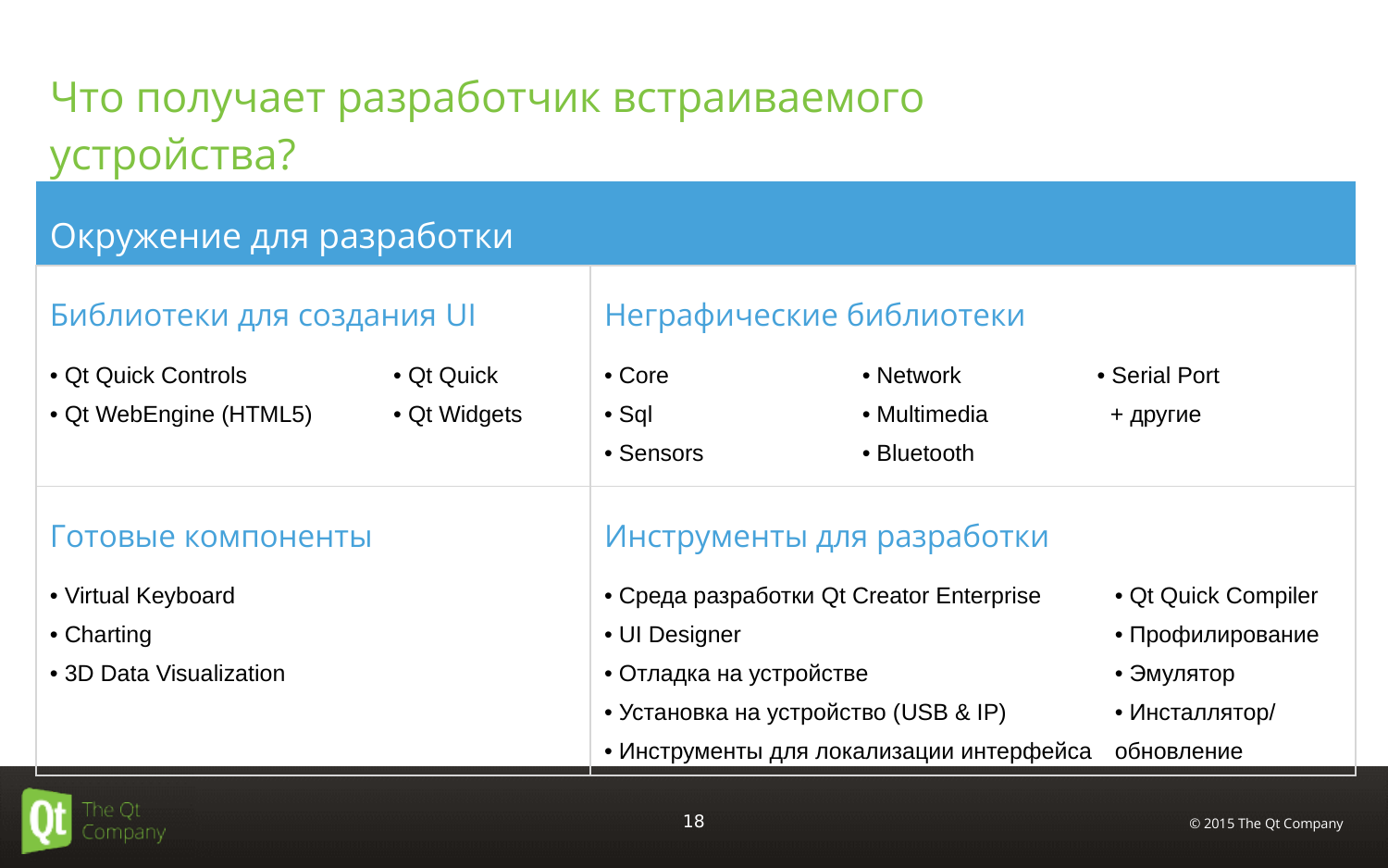

# Что получает разработчик встраиваемого устройства?
| Окружение для разработки |  |  |  |  |  |
| --- | --- | --- | --- | --- | --- |
| Библиотеки для создания UI |  | Неграфические библиотеки |  |  |  |
| • Qt Quick Controls • Qt WebEngine (HTML5) | • Qt Quick • Qt Widgets | • Core • Sql • Sensors | • Network • Multimedia • Bluetooth | • Serial Port + другие |  |
| Готовые компоненты |  | Инструменты для разработки |  |  |  |
| • Virtual Keyboard • Charting • 3D Data Visualization |  | • Среда разработки Qt Creator Enterprise • UI Designer • Отладка на устройстве • Установка на устройство (USB & IP) • Инструменты для локализации интерфейса |  |  | • Qt Quick Compiler • Профилирование • Эмулятор • Инсталлятор/ обновление |
© 2015 The Qt Company